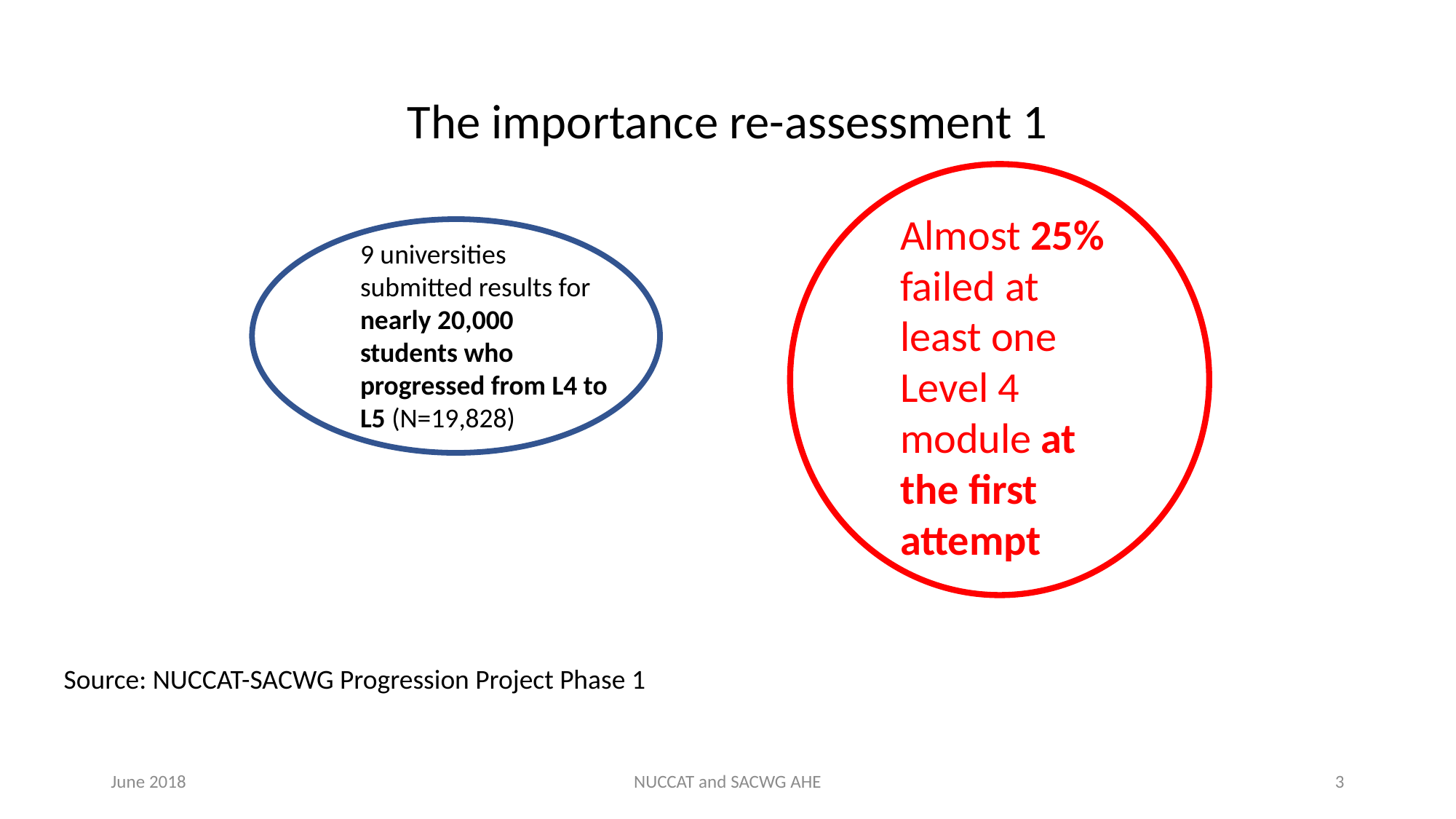

# The importance re-assessment 1

Almost 25% failed at least one Level 4 module at the first attempt

9 universities submitted results for nearly 20,000 students who progressed from L4 to L5 (N=19,828)
Source: NUCCAT-SACWG Progression Project Phase 1
June 2018
NUCCAT and SACWG AHE
3